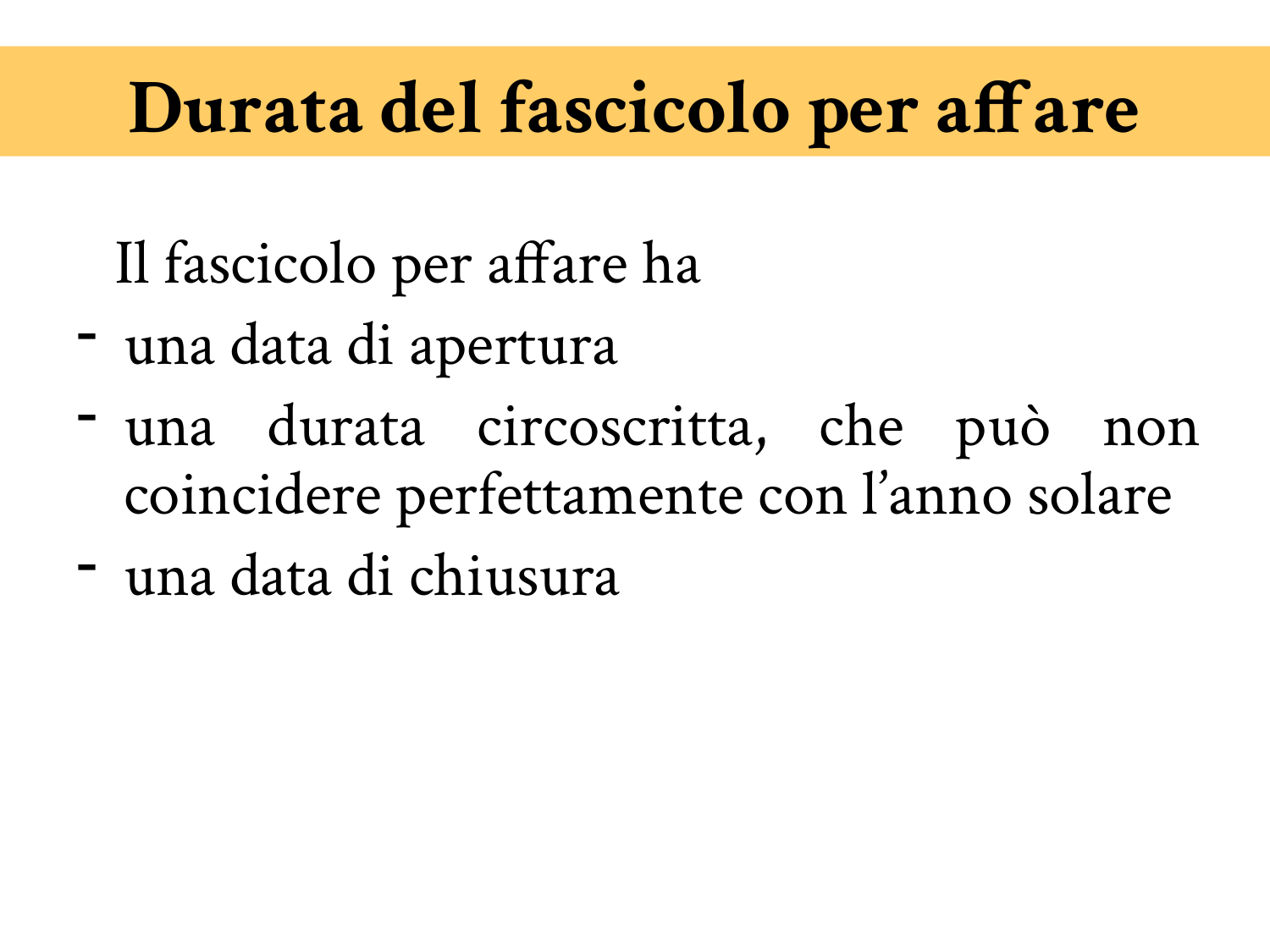

# Durata del fascicolo per affare
   Il fascicolo per affare ha
una data di apertura
una durata circoscritta, che può non coincidere perfettamente con l’anno solare
una data di chiusura